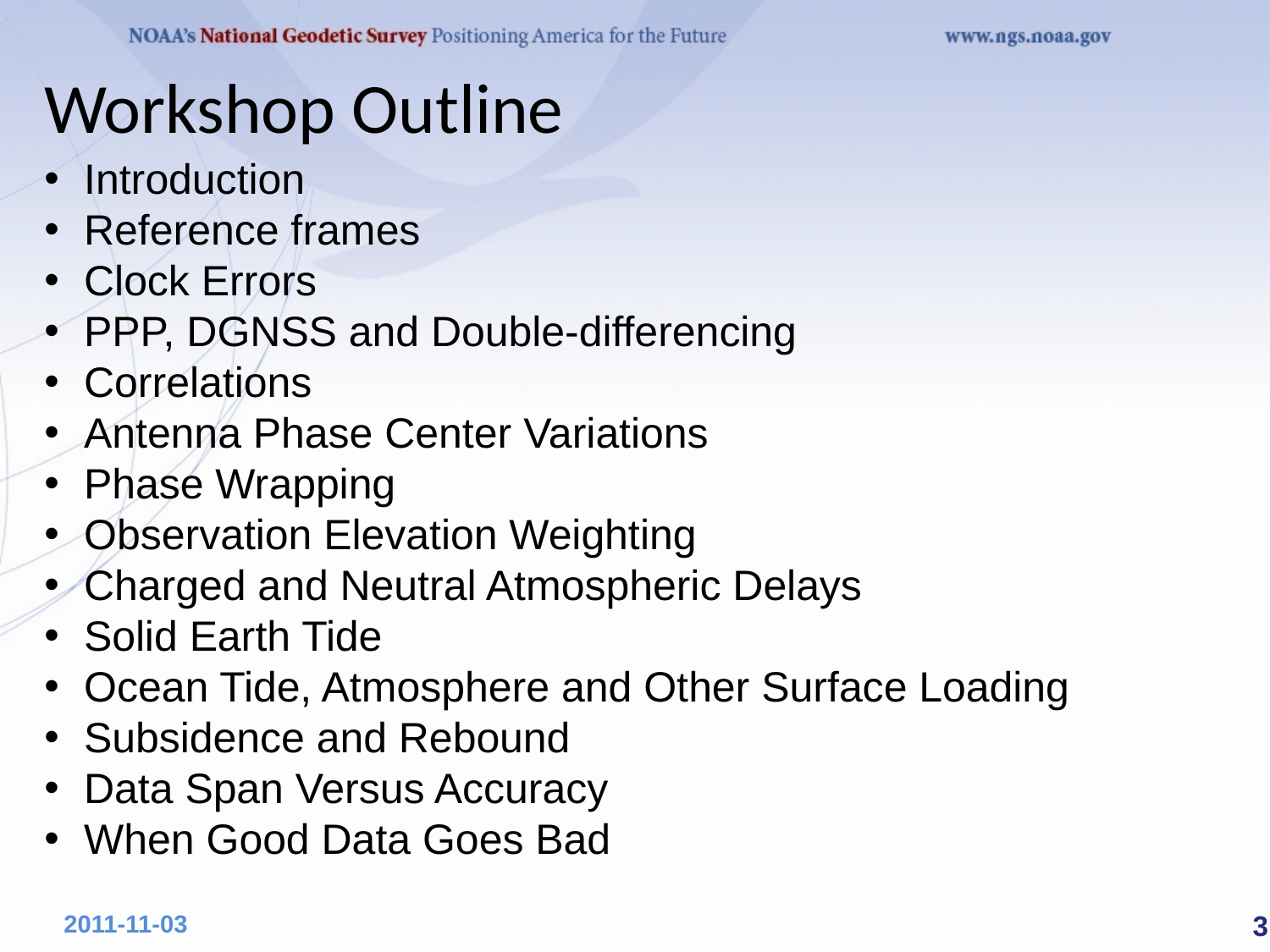

# Workshop Outline
Introduction
Reference frames
Clock Errors
PPP, DGNSS and Double-differencing
Correlations
Antenna Phase Center Variations
Phase Wrapping
Observation Elevation Weighting
Charged and Neutral Atmospheric Delays
Solid Earth Tide
Ocean Tide, Atmosphere and Other Surface Loading
Subsidence and Rebound
Data Span Versus Accuracy
When Good Data Goes Bad

 3

2011-11-03